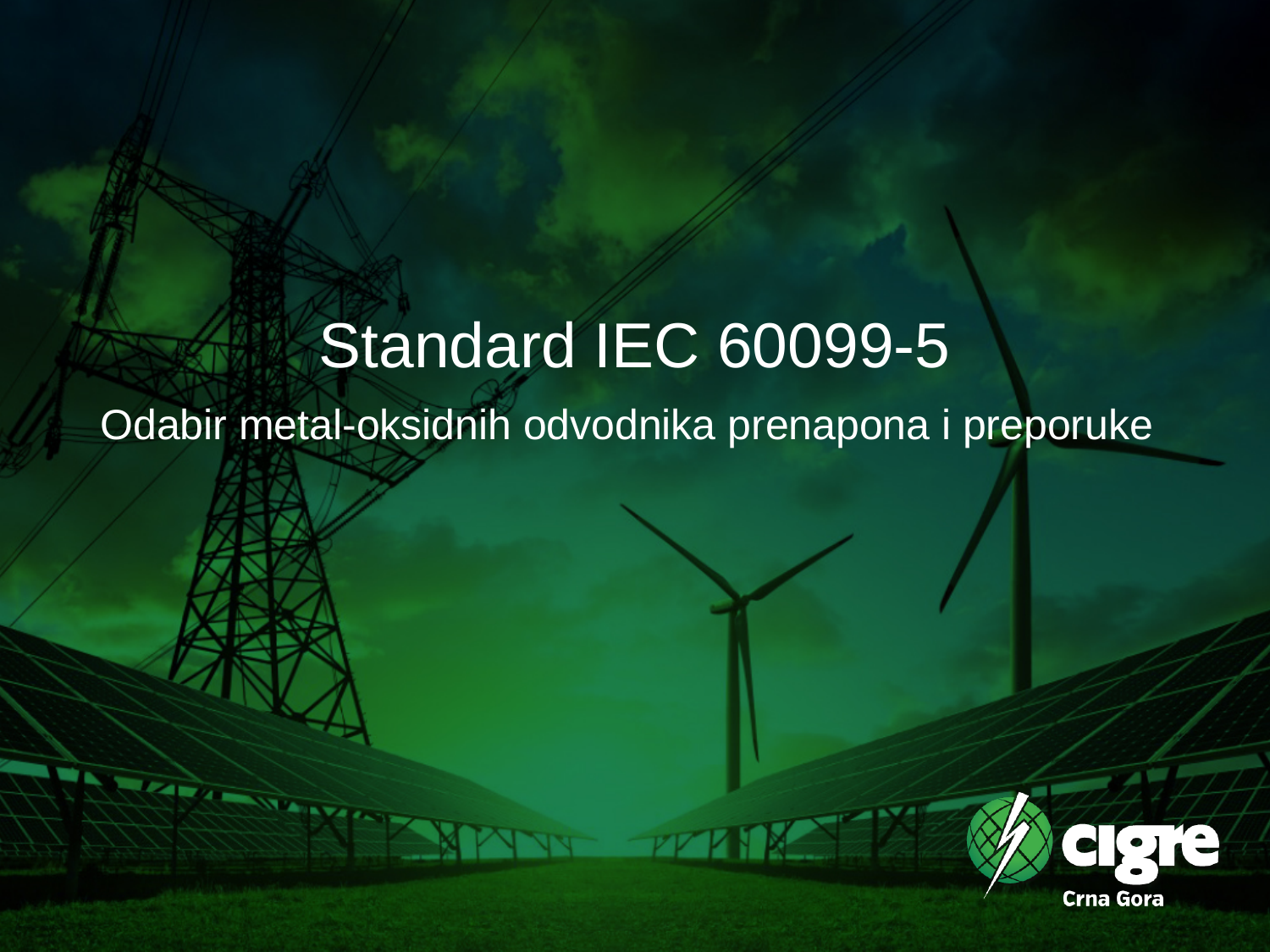

# Standard IEC 60099-5
Odabir metal-oksidnih odvodnika prenapona i preporuke